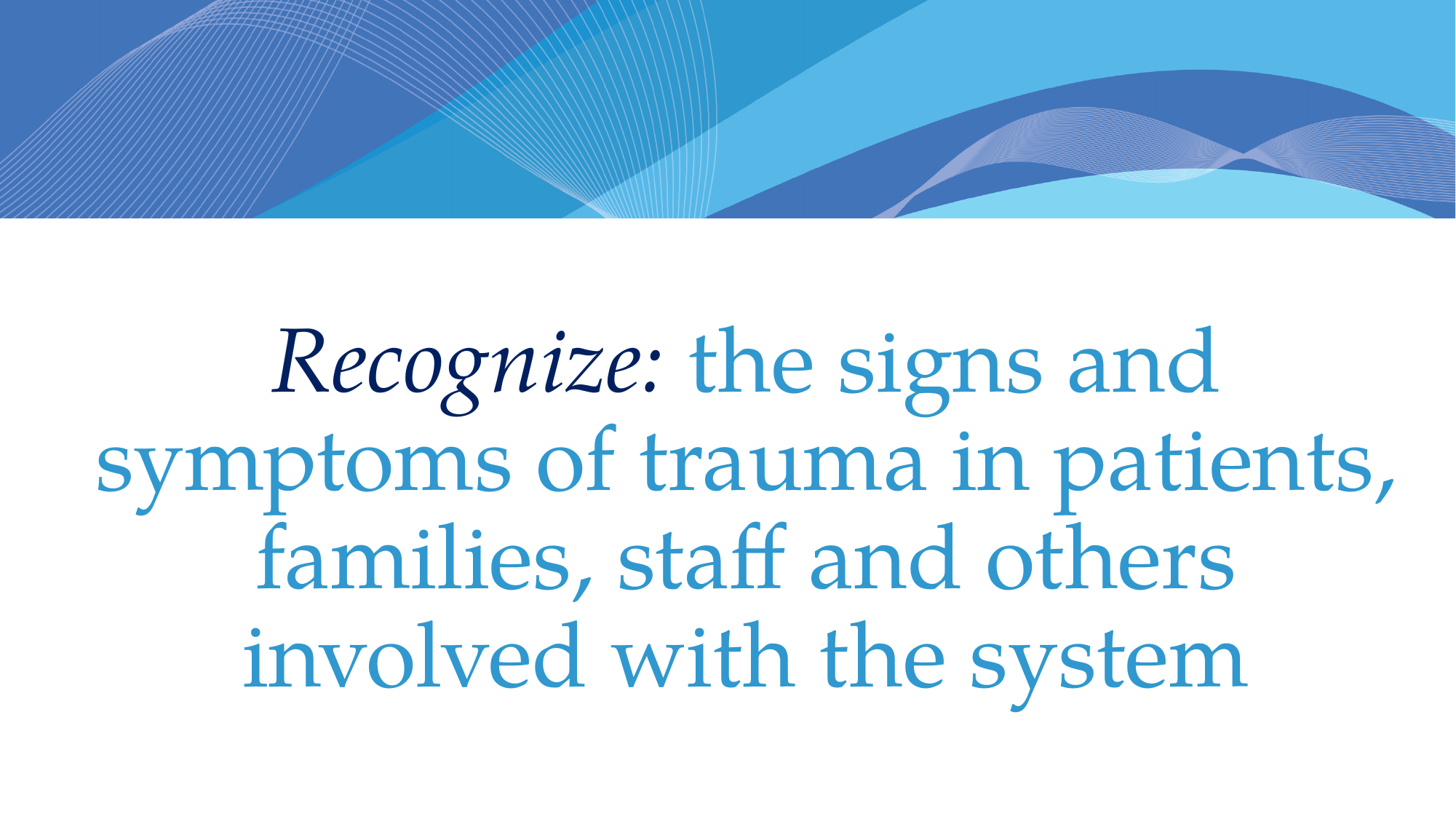

# Recognize: the signs and symptoms of trauma in patients, families, staff and others involved with the system